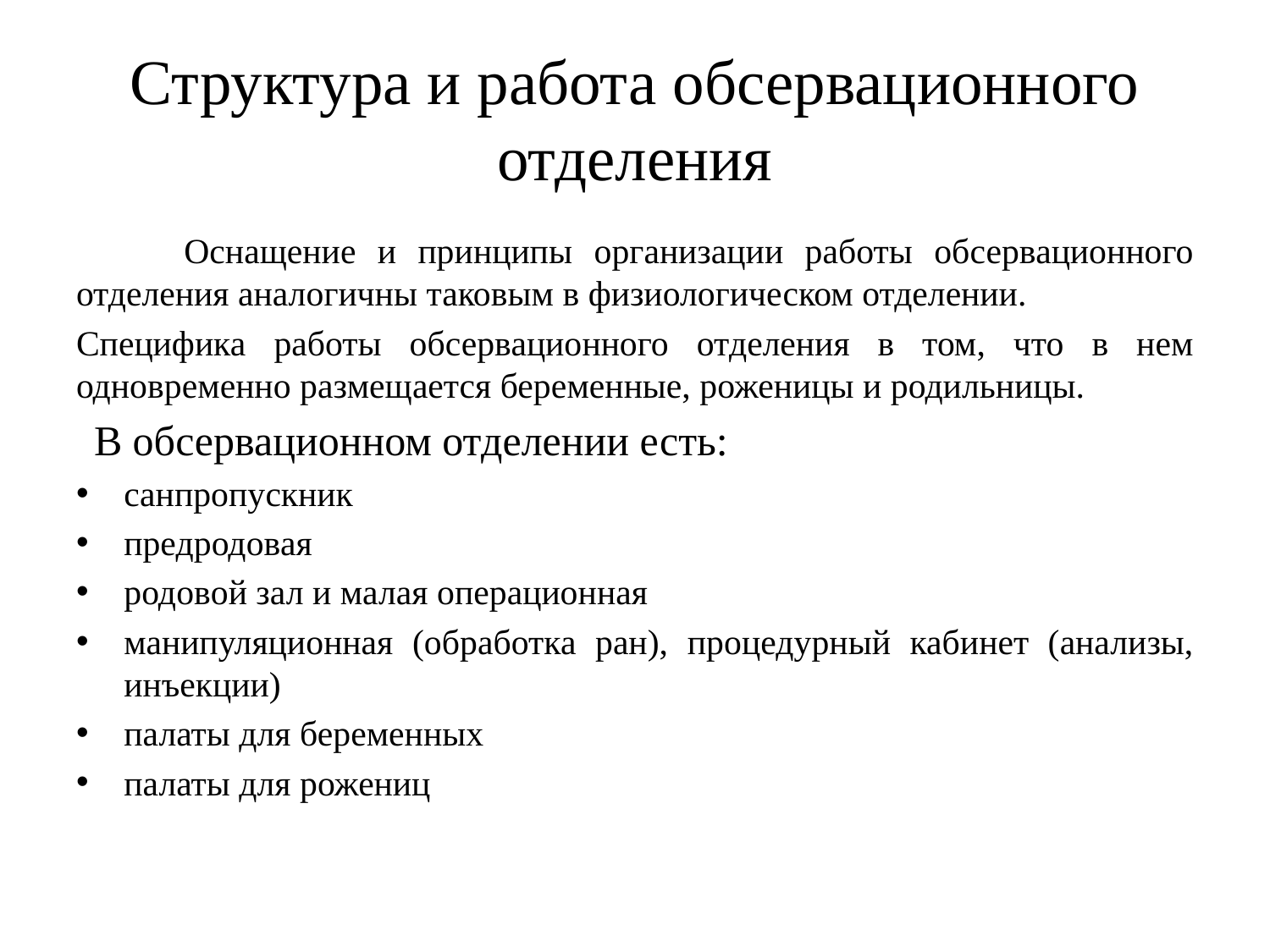

# Структура и работа обсервационного отделения
     Оснащение и принципы организации работы обсервационного отделения аналогичны таковым в физиологическом отделении.
Специфика работы обсервационного отделения в том, что в нем одновременно размещается беременные, роженицы и родильницы.
  В обсервационном отделении есть:
санпропускник
предродовая
родовой зал и малая операционная
манипуляционная (обработка ран), процедурный кабинет (анализы, инъекции)
палаты для беременных
палаты для рожениц